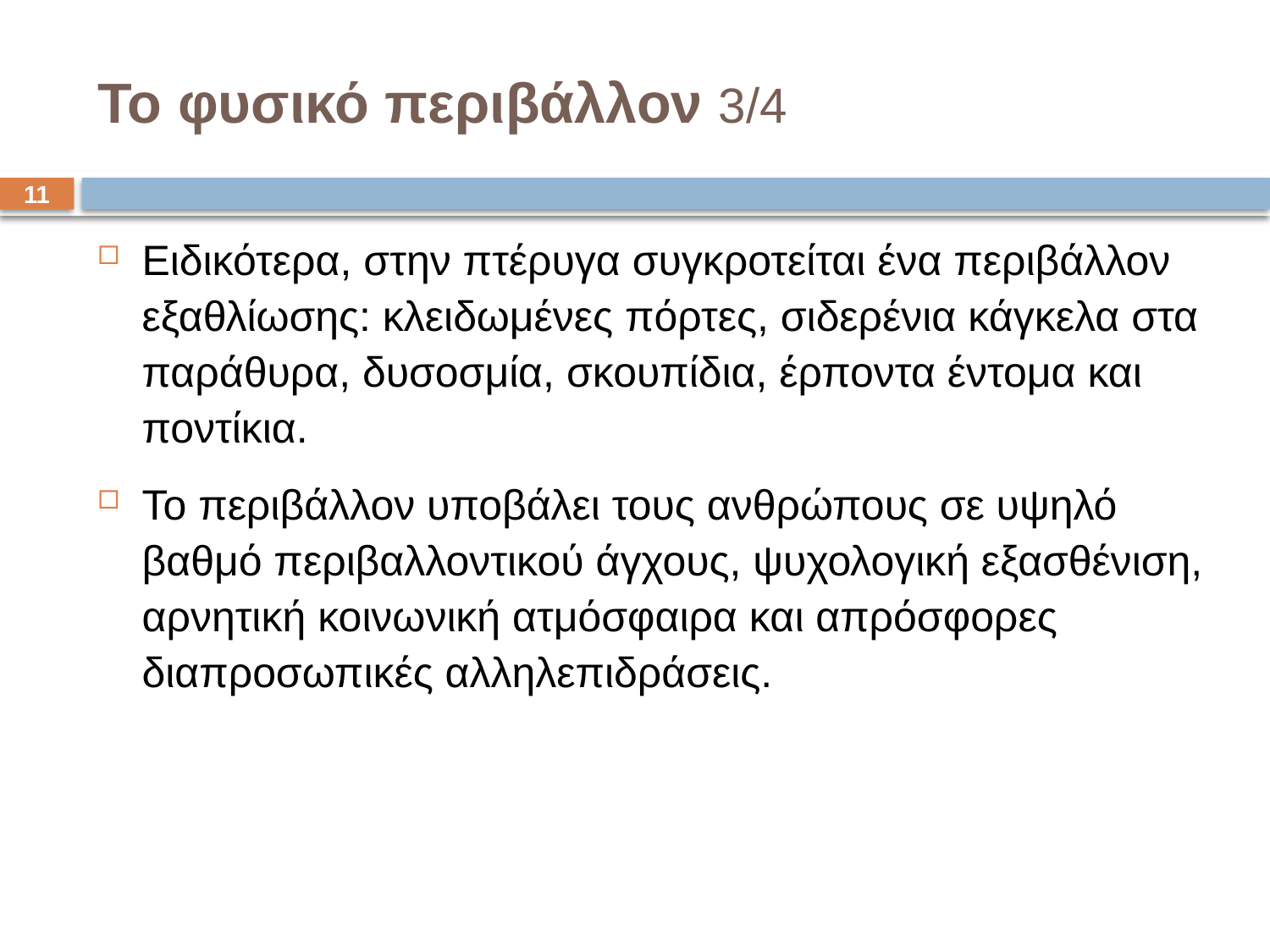

# Το φυσικό περιβάλλον 3/4
11
Ειδικότερα, στην πτέρυγα συγκροτείται ένα περιβάλλον εξαθλίωσης: κλειδωμένες πόρτες, σιδερένια κάγκελα στα παράθυρα, δυσοσμία, σκουπίδια, έρποντα έντομα και ποντίκια.
Το περιβάλλον υποβάλει τους ανθρώπους σε υψηλό βαθμό περιβαλλοντικού άγχους, ψυχολογική εξασθένιση, αρνητική κοινωνική ατμόσφαιρα και απρόσφορες διαπροσωπικές αλληλεπιδράσεις.